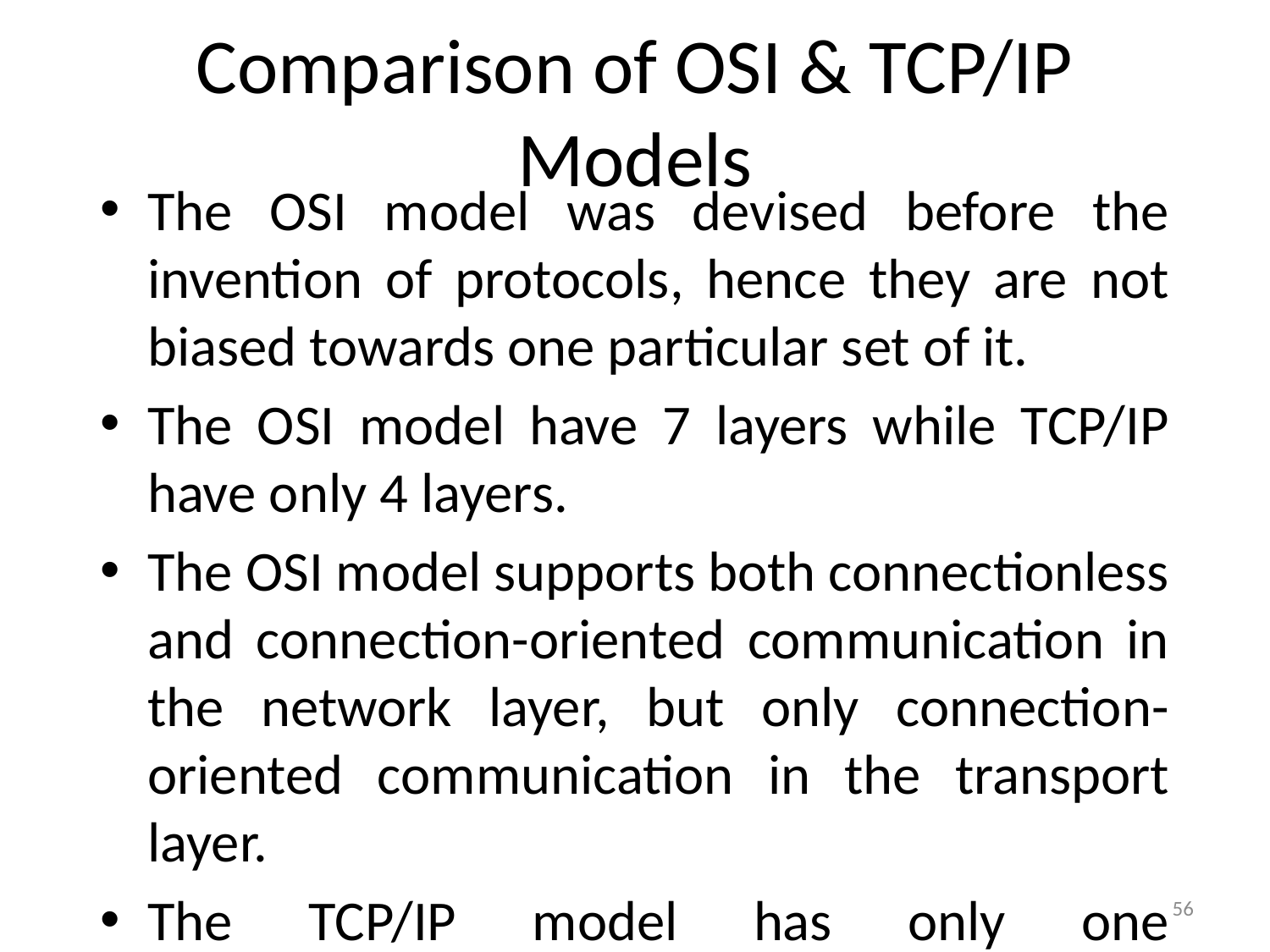

# Comparison of OSI & TCP/IP Models
The OSI model was devised before the invention of protocols, hence they are not biased towards one particular set of it.
The OSI model have 7 layers while TCP/IP have only 4 layers.
The OSI model supports both connectionless and connection-oriented communication in the network layer, but only connection-oriented communication in the transport layer.
The TCP/IP model has only one connectionless mode in the network layer but supports both modes in the transport layer.
56